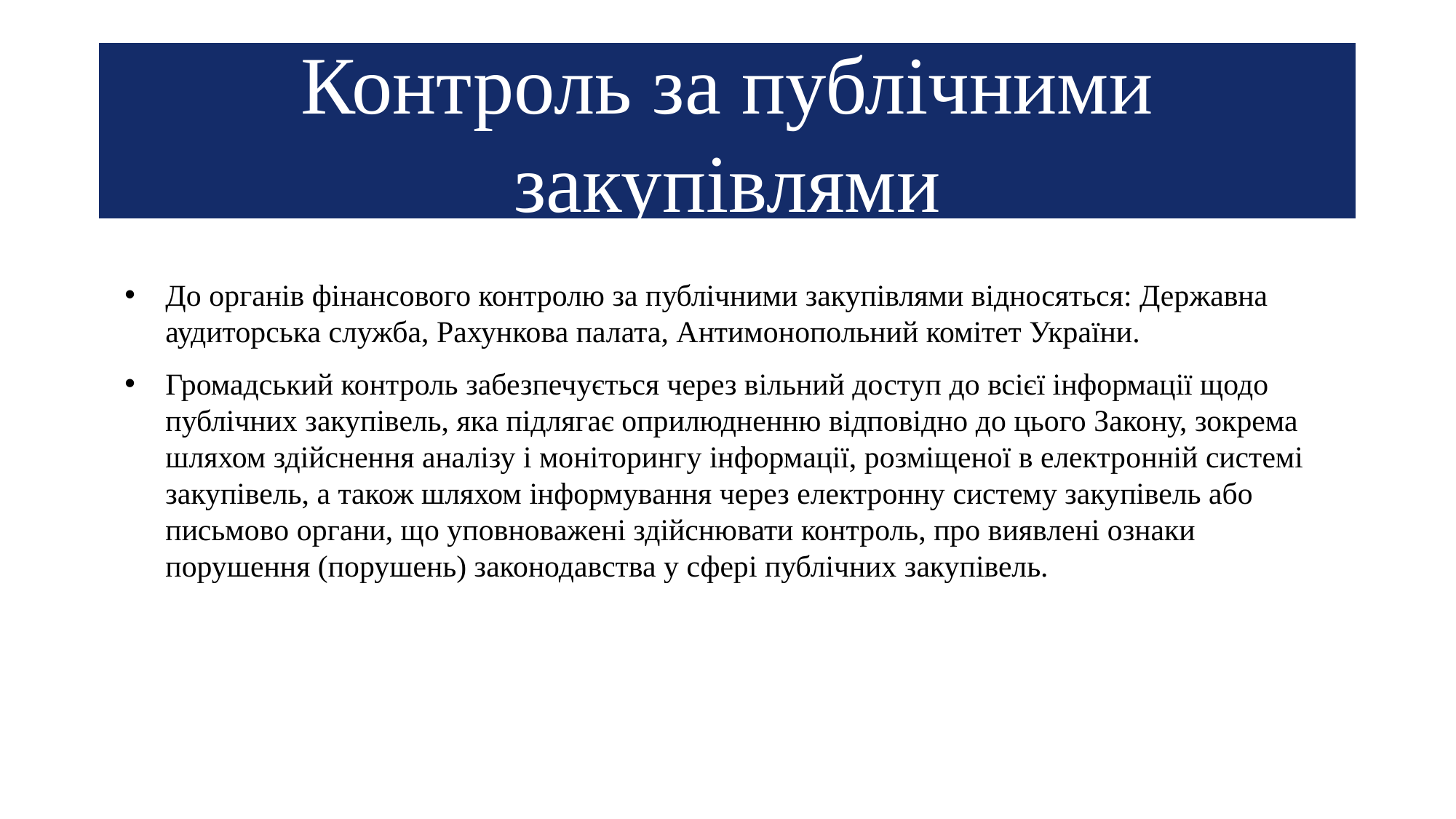

#
Контроль за публічними закупівлями

До органів фінансового контролю за публічними закупівлями відносяться: Державна аудиторська служба, Рахункова палата, Антимонопольний комітет України.
Громадський контроль забезпечується через вільний доступ до всієї інформації щодо публічних закупівель, яка підлягає оприлюдненню відповідно до цього Закону, зокрема шляхом здійснення аналізу і моніторингу інформації, розміщеної в електронній системі закупівель, а також шляхом інформування через електронну систему закупівель або письмово органи, що уповноважені здійснювати контроль, про виявлені ознаки порушення (порушень) законодавства у сфері публічних закупівель.